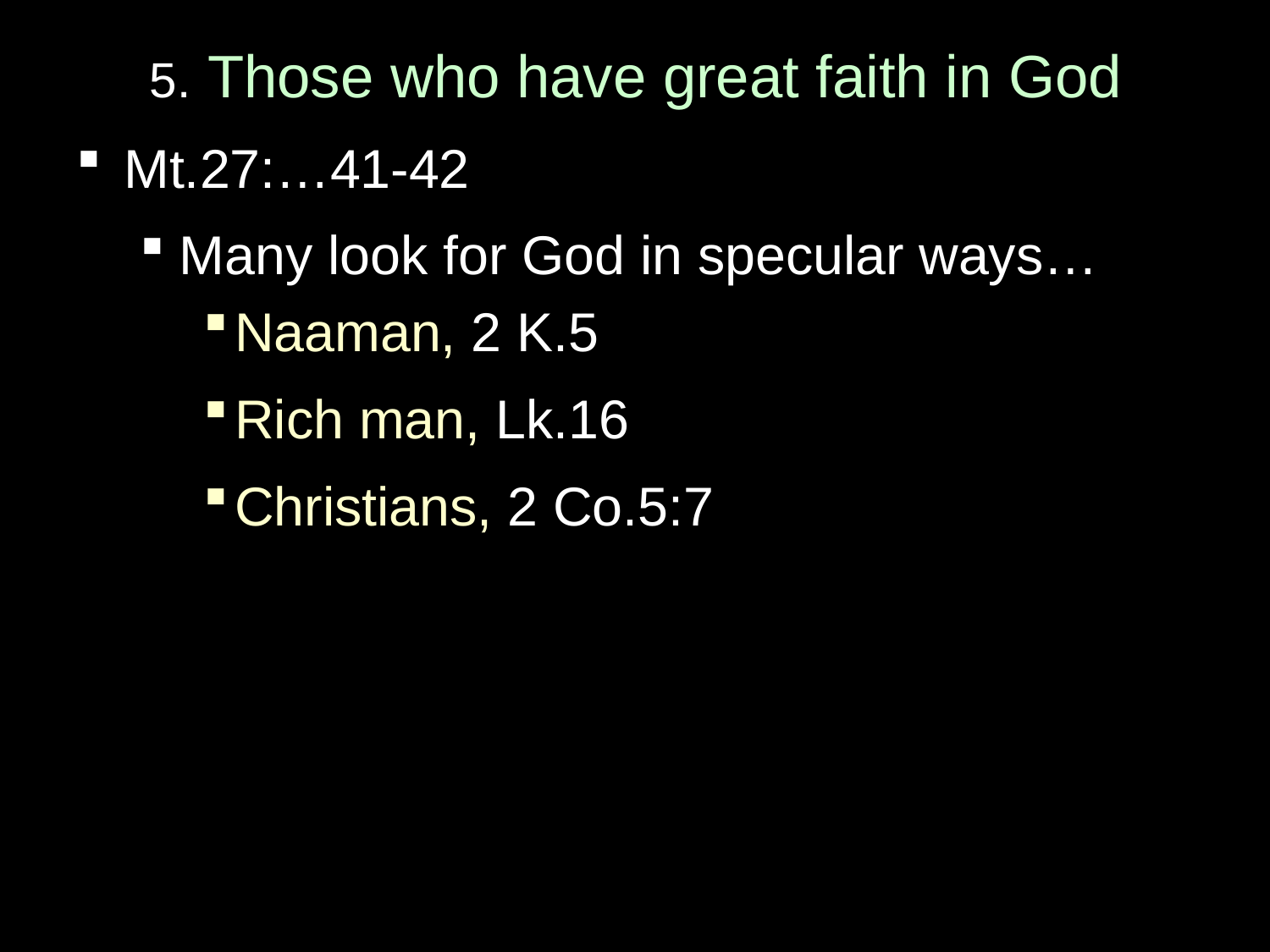

# 5. Those who have great faith in God
Mt.27:…41-42
Many look for God in specular ways…
Naaman, 2 K.5
Rich man, Lk.16
Christians, 2 Co.5:7